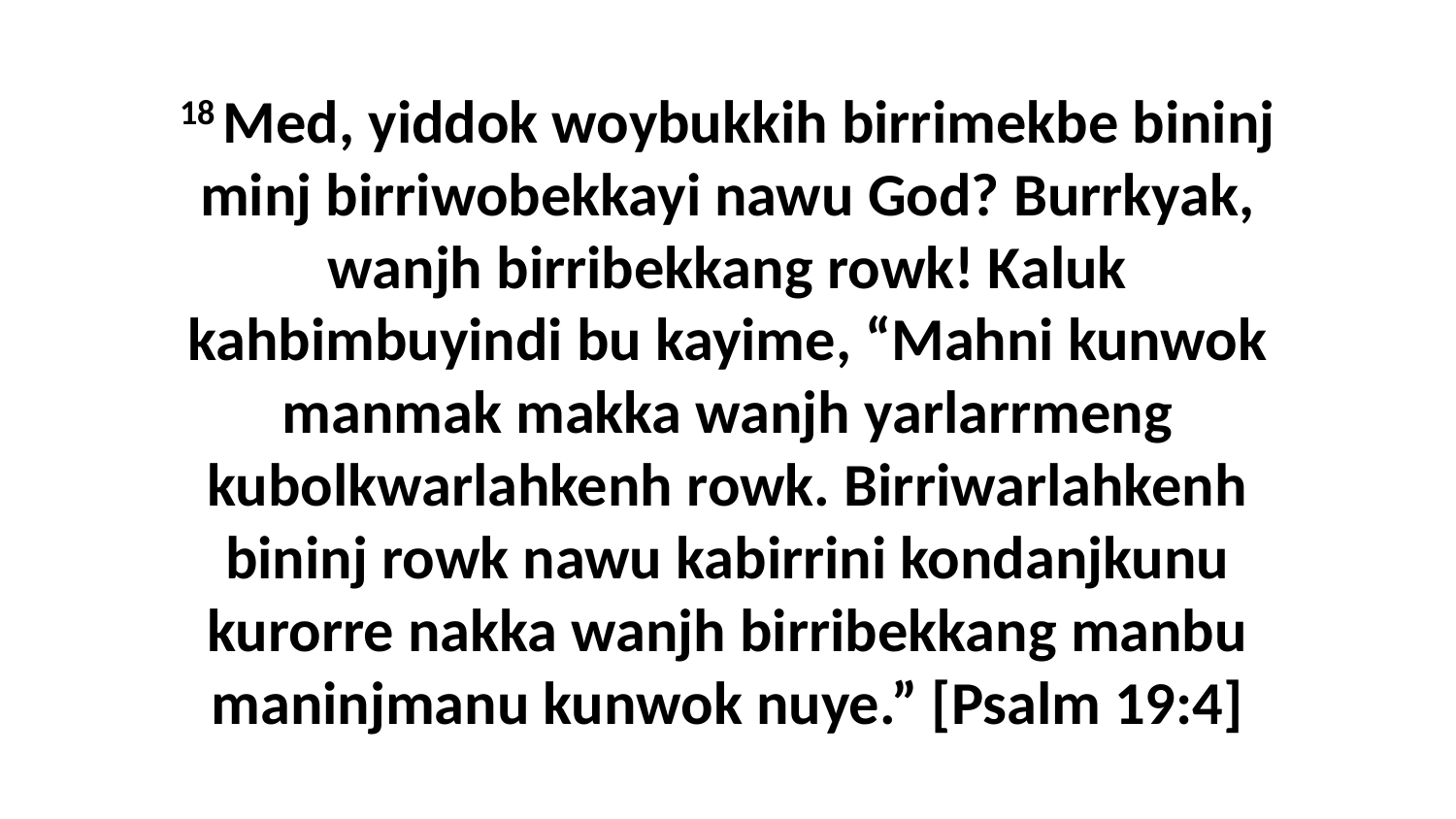

18 Med, yiddok woybukkih birrimekbe bininj minj birriwobekkayi nawu God? Burrkyak, wanjh birribekkang rowk! Kaluk kahbimbuyindi bu kayime, “Mahni kunwok manmak makka wanjh yarlarrmeng kubolkwarlahkenh rowk. Birriwarlahkenh bininj rowk nawu kabirrini kondanjkunu kurorre nakka wanjh birribekkang manbu maninjmanu kunwok nuye.” [Psalm 19:4]